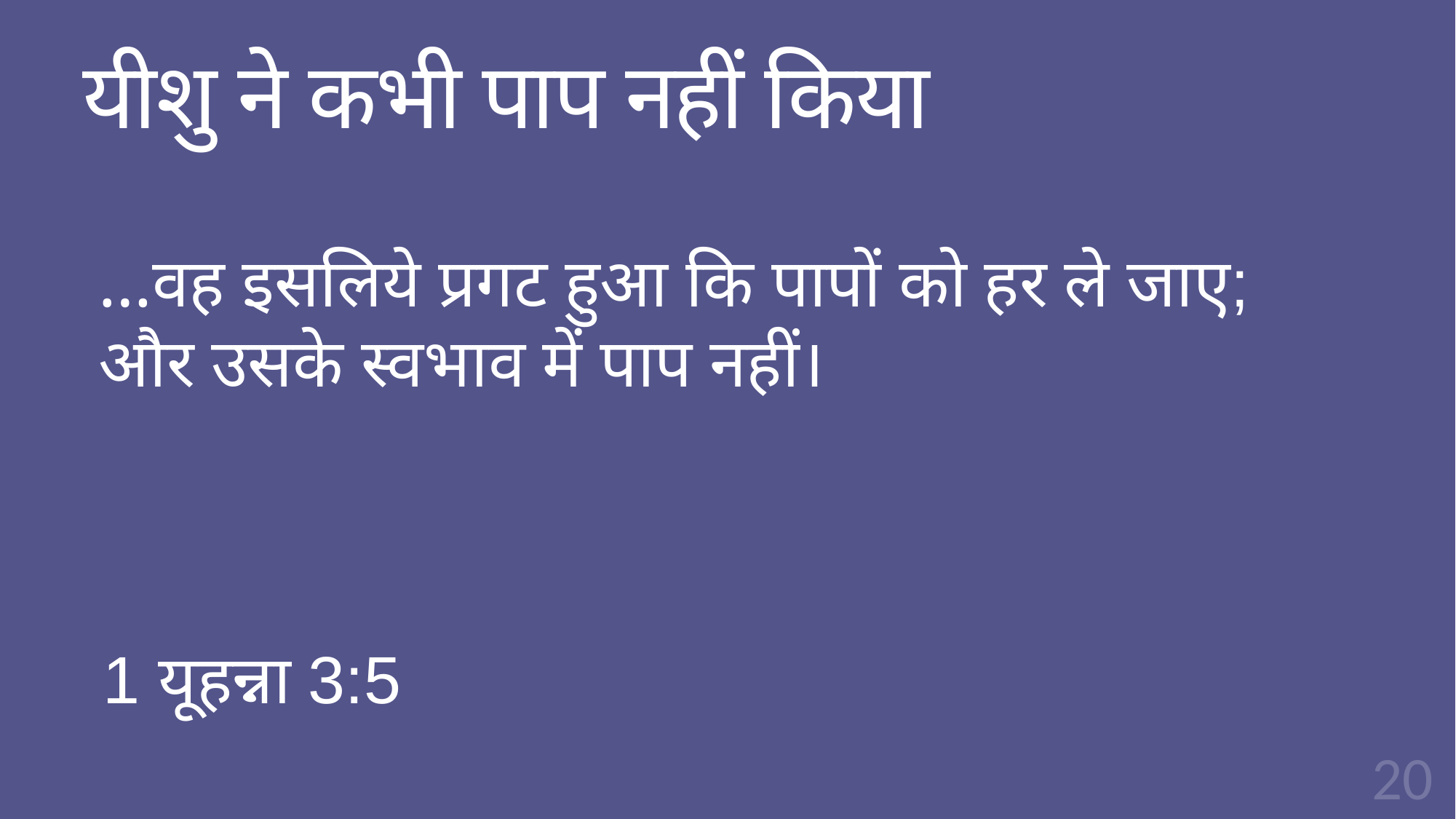

# यीशु ने कभी पाप नहीं किया
…वह इसलिये प्रगट हुआ कि पापों को हर ले जाए; और उसके स्वभाव में पाप नहीं।
1 यूहन्ना 3:5
20